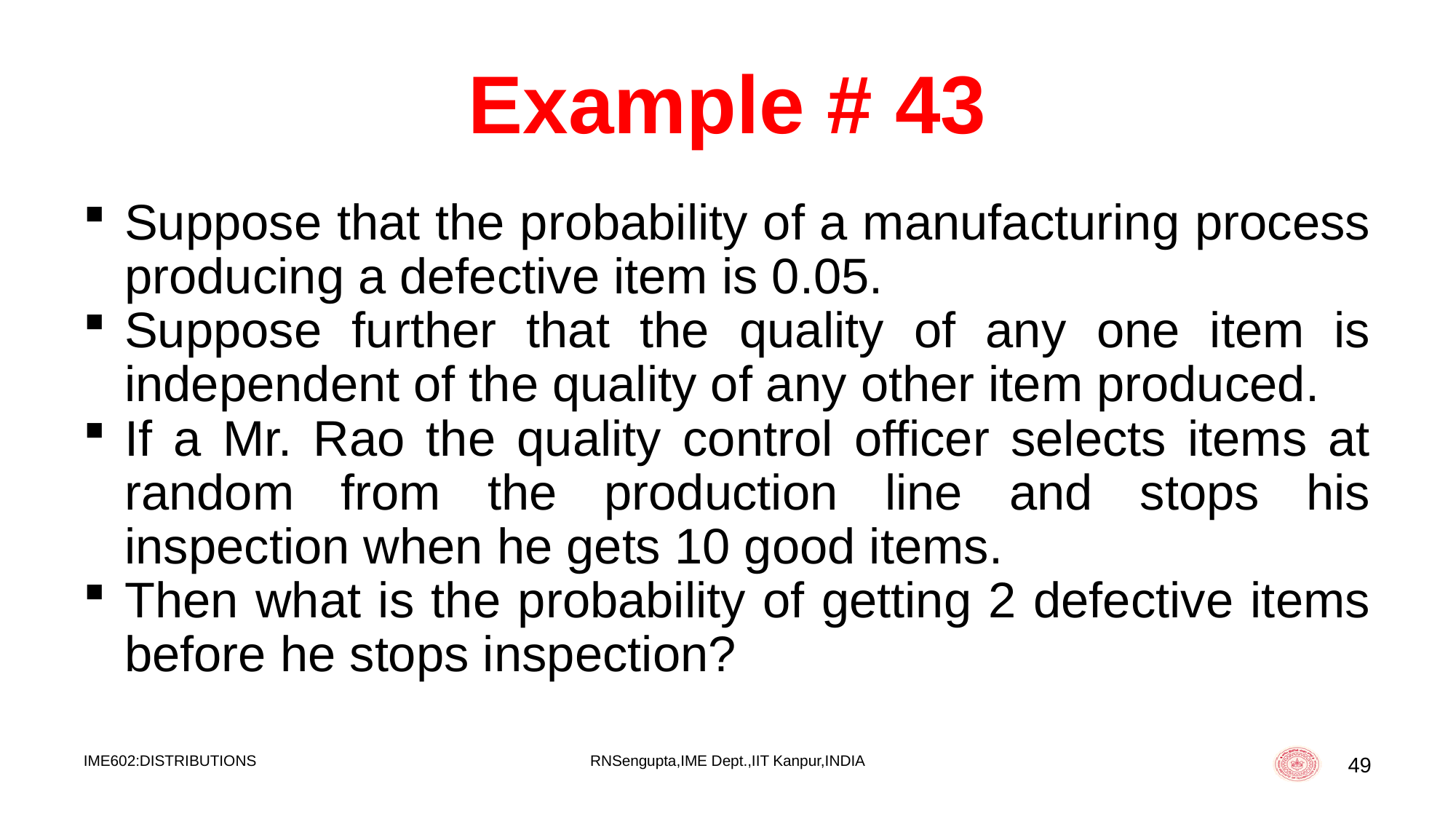

# Example # 43
Suppose that the probability of a manufacturing process producing a defective item is 0.05.
Suppose further that the quality of any one item is independent of the quality of any other item produced.
If a Mr. Rao the quality control officer selects items at random from the production line and stops his inspection when he gets 10 good items.
Then what is the probability of getting 2 defective items before he stops inspection?
IME602:DISTRIBUTIONS
RNSengupta,IME Dept.,IIT Kanpur,INDIA
49